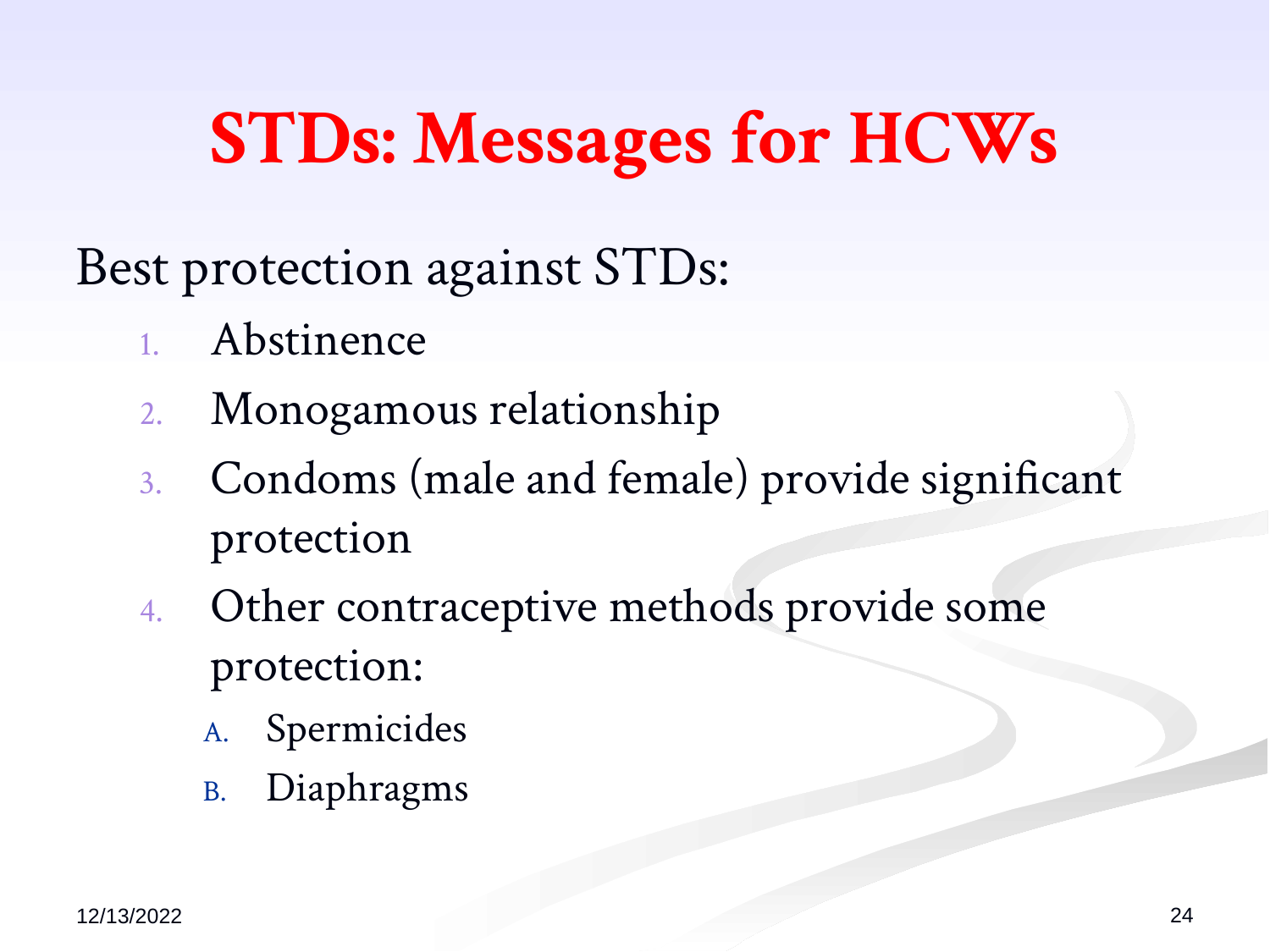

# STDs: Messages for HCWs
Best protection against STDs:
Abstinence
Monogamous relationship
Condoms (male and female) provide significant protection
Other contraceptive methods provide some protection:
Spermicides
Diaphragms
24
12/13/2022